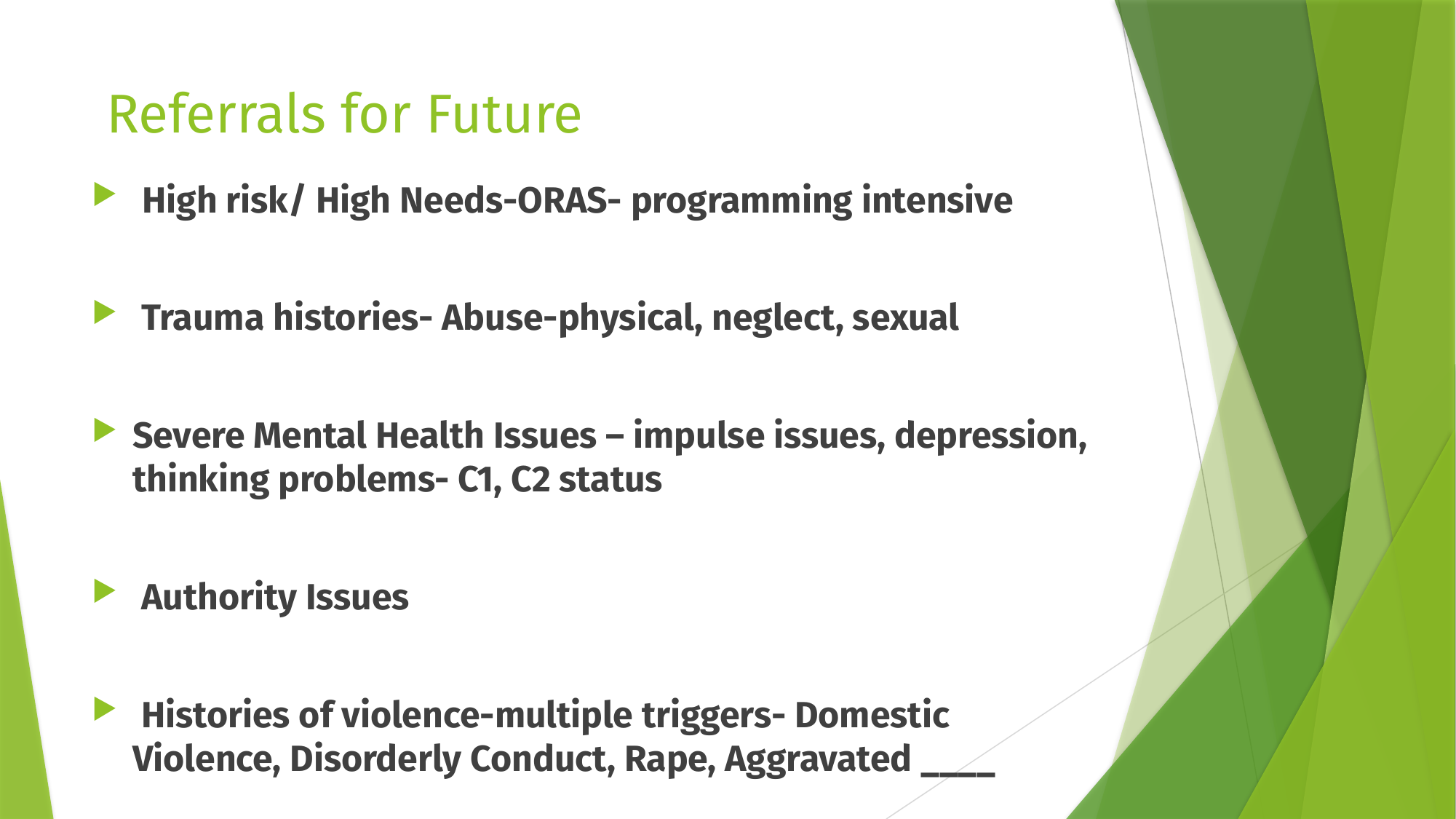

# Referrals for Future
 High risk/ High Needs-ORAS- programming intensive

 Trauma histories- Abuse-physical, neglect, sexual

Severe Mental Health Issues – impulse issues, depression, thinking problems- C1, C2 status

 Authority Issues

 Histories of violence-multiple triggers- Domestic Violence, Disorderly Conduct, Rape, Aggravated ____